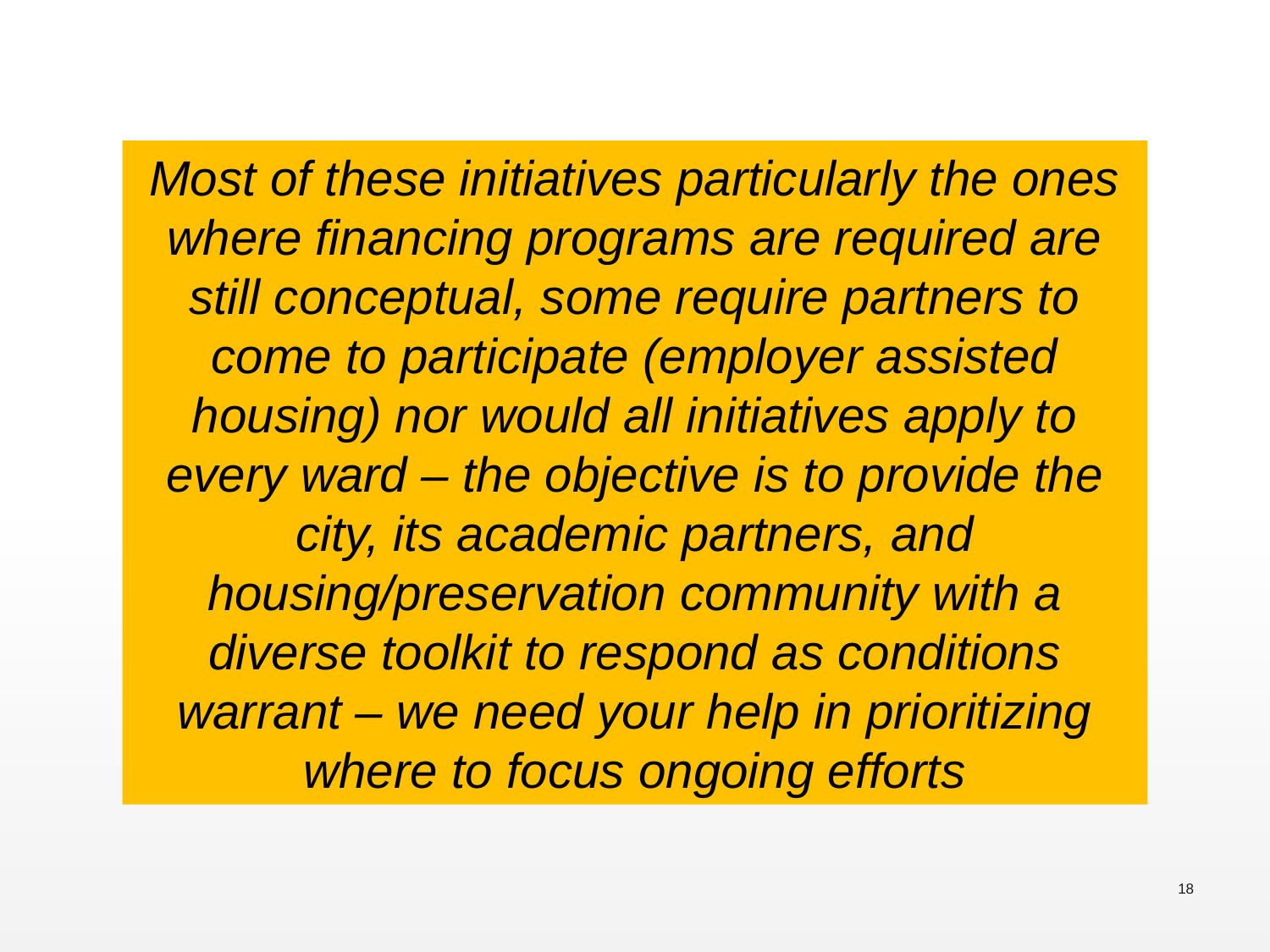

Most of these initiatives particularly the ones where financing programs are required are still conceptual, some require partners to come to participate (employer assisted housing) nor would all initiatives apply to every ward – the objective is to provide the city, its academic partners, and housing/preservation community with a diverse toolkit to respond as conditions warrant – we need your help in prioritizing where to focus ongoing efforts
18